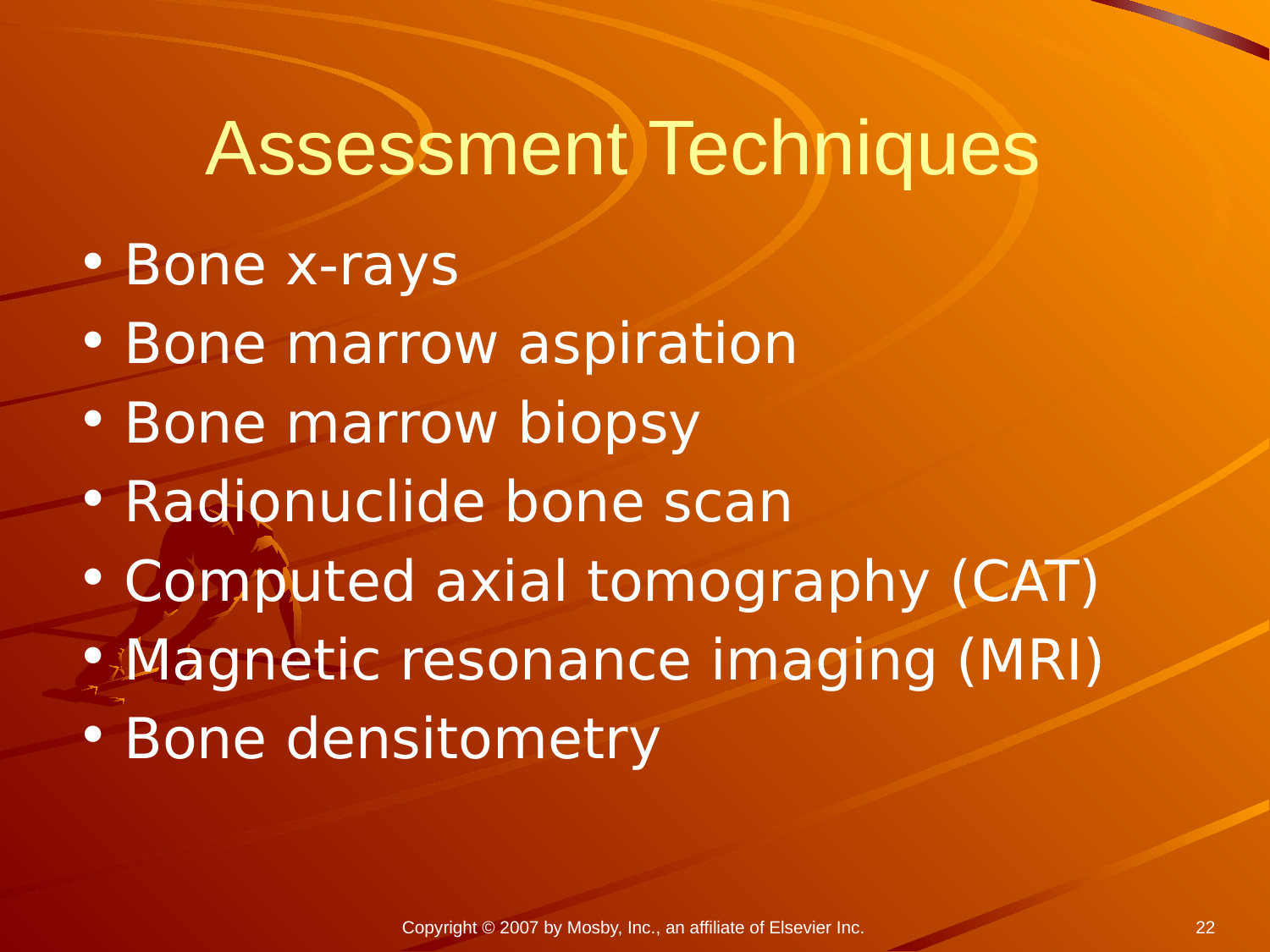

# Assessment Techniques
Bone x-rays
Bone marrow aspiration
Bone marrow biopsy
Radionuclide bone scan
Computed axial tomography (CAT)
Magnetic resonance imaging (MRI)
Bone densitometry